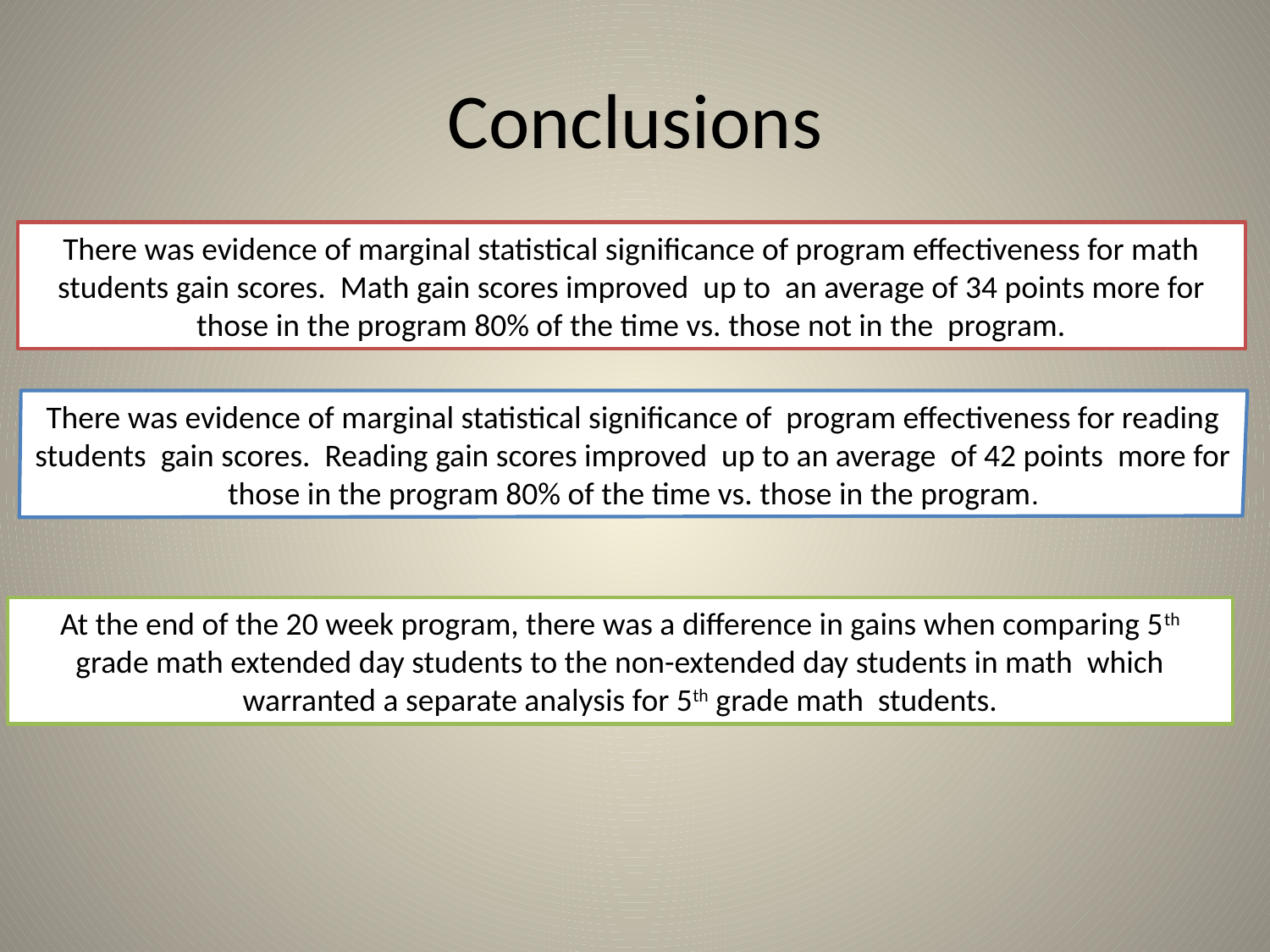

# Conclusions
There was evidence of marginal statistical significance of program effectiveness for math students gain scores.  Math gain scores improved  up to  an average of 34 points more for those in the program 80% of the time vs. those not in the  program.
There was evidence of marginal statistical significance of  program effectiveness for reading students  gain scores.  Reading gain scores improved  up to an average  of 42 points  more for those in the program 80% of the time vs. those in the program.
At the end of the 20 week program, there was a difference in gains when comparing 5th grade math extended day students to the non-extended day students in math  which warranted a separate analysis for 5th grade math  students.